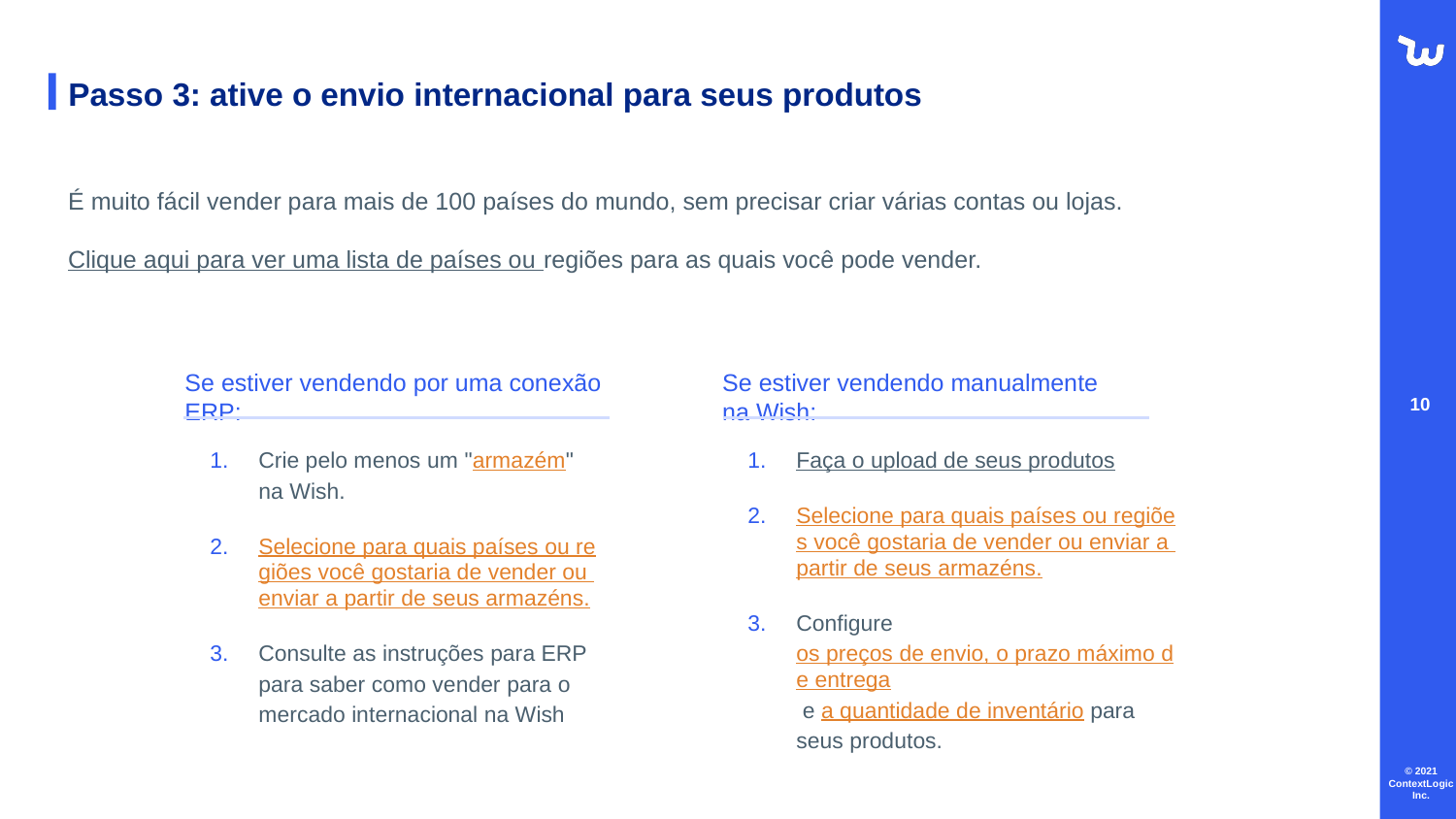

# Passo 3: ative o envio internacional para seus produtos
É muito fácil vender para mais de 100 países do mundo, sem precisar criar várias contas ou lojas.
Clique aqui para ver uma lista de países ou regiões para as quais você pode vender.
Se estiver vendendo por uma conexão ERP:
Se estiver vendendo manualmente na Wish:
Crie pelo menos um "armazém" na Wish.
Selecione para quais países ou regiões você gostaria de vender ou enviar a partir de seus armazéns.
Consulte as instruções para ERP para saber como vender para o mercado internacional na Wish
Faça o upload de seus produtos
Selecione para quais países ou regiões você gostaria de vender ou enviar a partir de seus armazéns.
Configure os preços de envio, o prazo máximo de entrega e a quantidade de inventário para seus produtos.